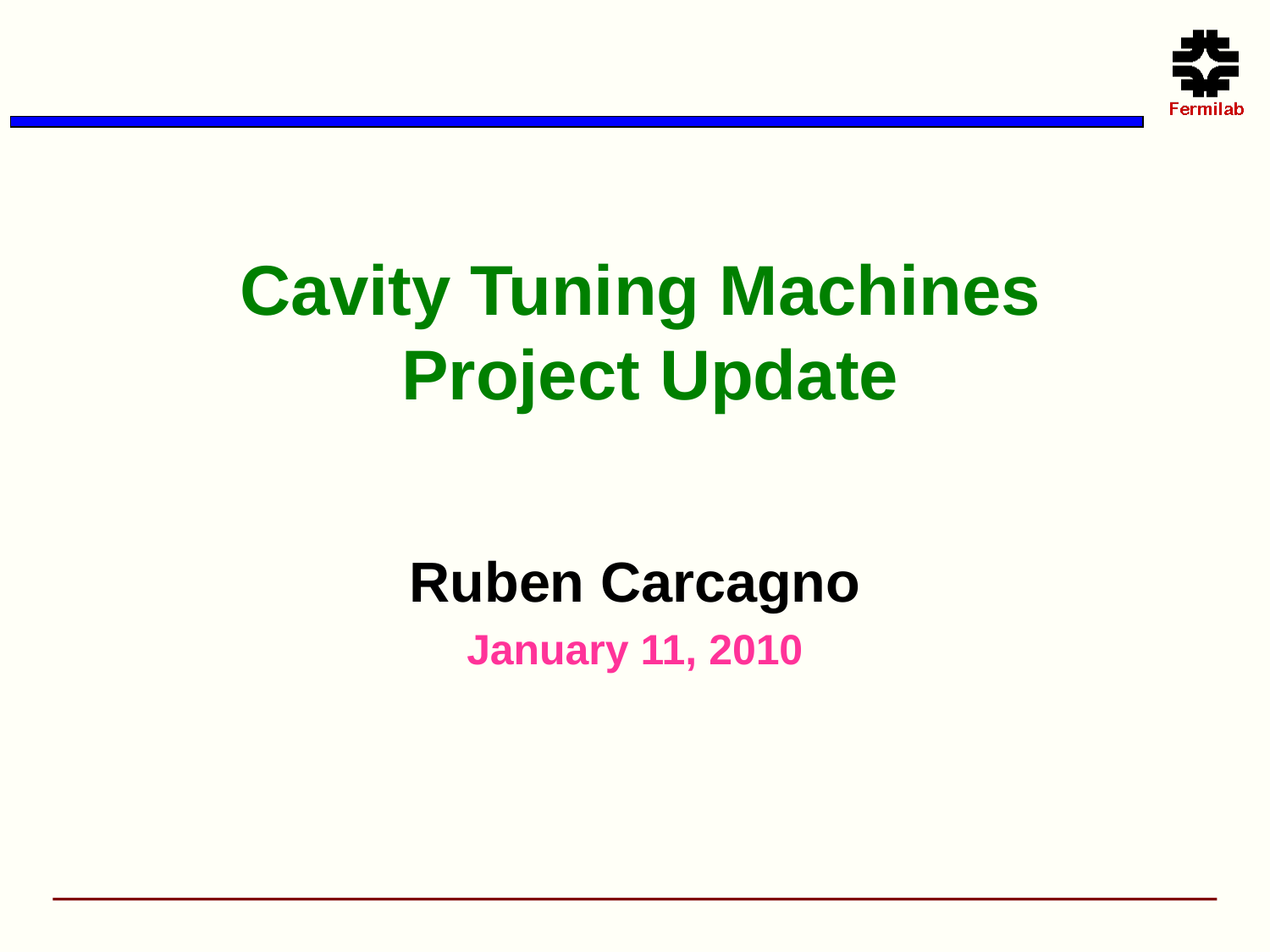

Cavity Tuning Machines
 Project Update
Ruben Carcagno
January 11, 2010